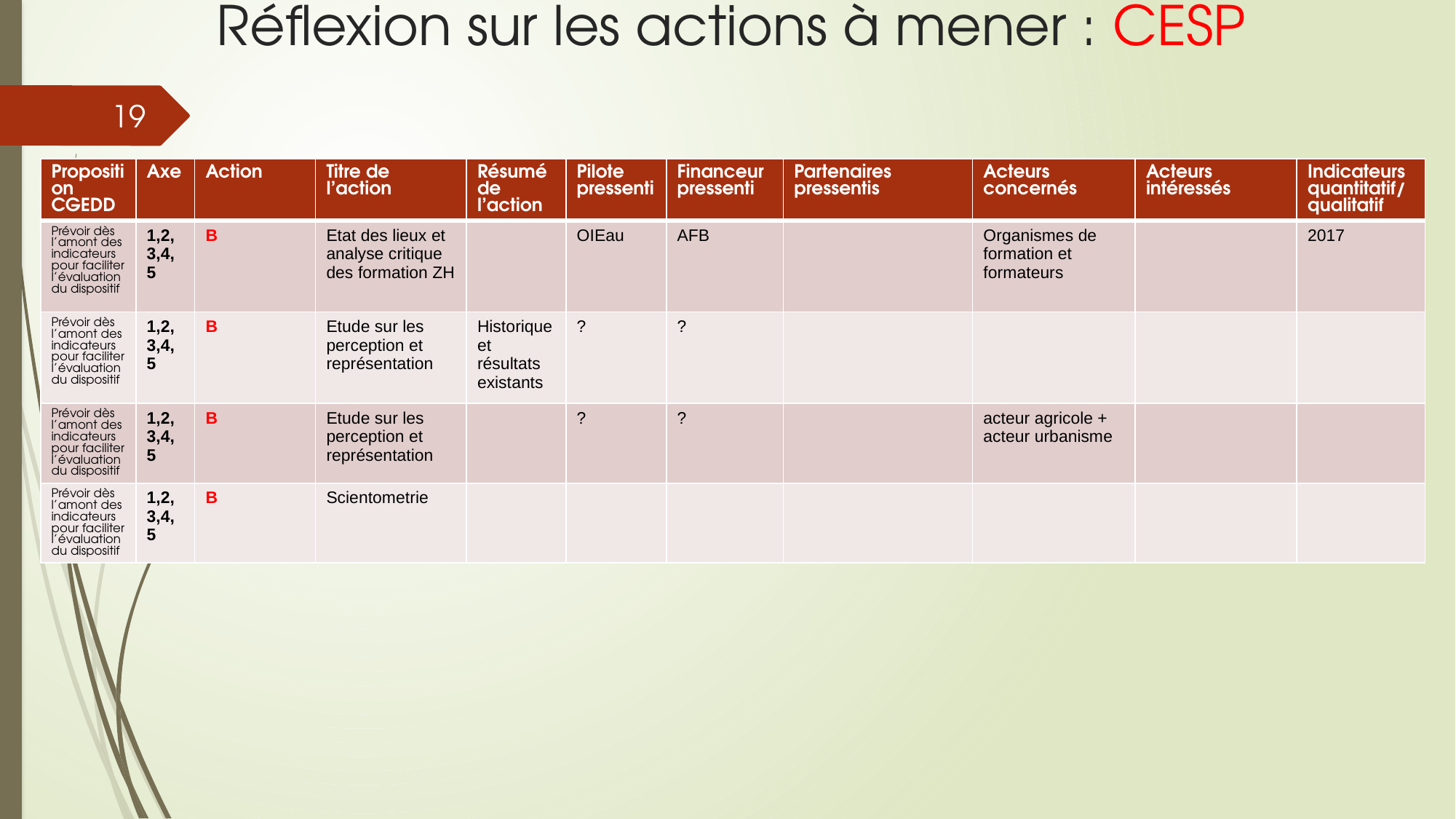

# Réflexion sur les actions à mener : CESP
19
| Proposition CGEDD | Axe | Action | Titre de l’action | Résumé de l’action | Pilote pressenti | Financeur pressenti | Partenaires pressentis | Acteurs concernés | Acteurs intéressés | Indicateurs quantitatif/qualitatif |
| --- | --- | --- | --- | --- | --- | --- | --- | --- | --- | --- |
| Prévoir dès l’amont des indicateurs pour faciliter l’évaluation du dispositif | 1,2,3,4,5 | B | Etat des lieux et analyse critique des formation ZH |  | OIEau | AFB |  | Organismes de formation et formateurs |  | 2017 |
| Prévoir dès l’amont des indicateurs pour faciliter l’évaluation du dispositif | 1,2,3,4,5 | B | Etude sur les perception et représentation | Historique et résultats existants | ? | ? |  |  |  |  |
| Prévoir dès l’amont des indicateurs pour faciliter l’évaluation du dispositif | 1,2,3,4,5 | B | Etude sur les perception et représentation |  | ? | ? |  | acteur agricole + acteur urbanisme |  |  |
| Prévoir dès l’amont des indicateurs pour faciliter l’évaluation du dispositif | 1,2,3,4,5 | B | Scientometrie |  |  |  |  |  |  |  |